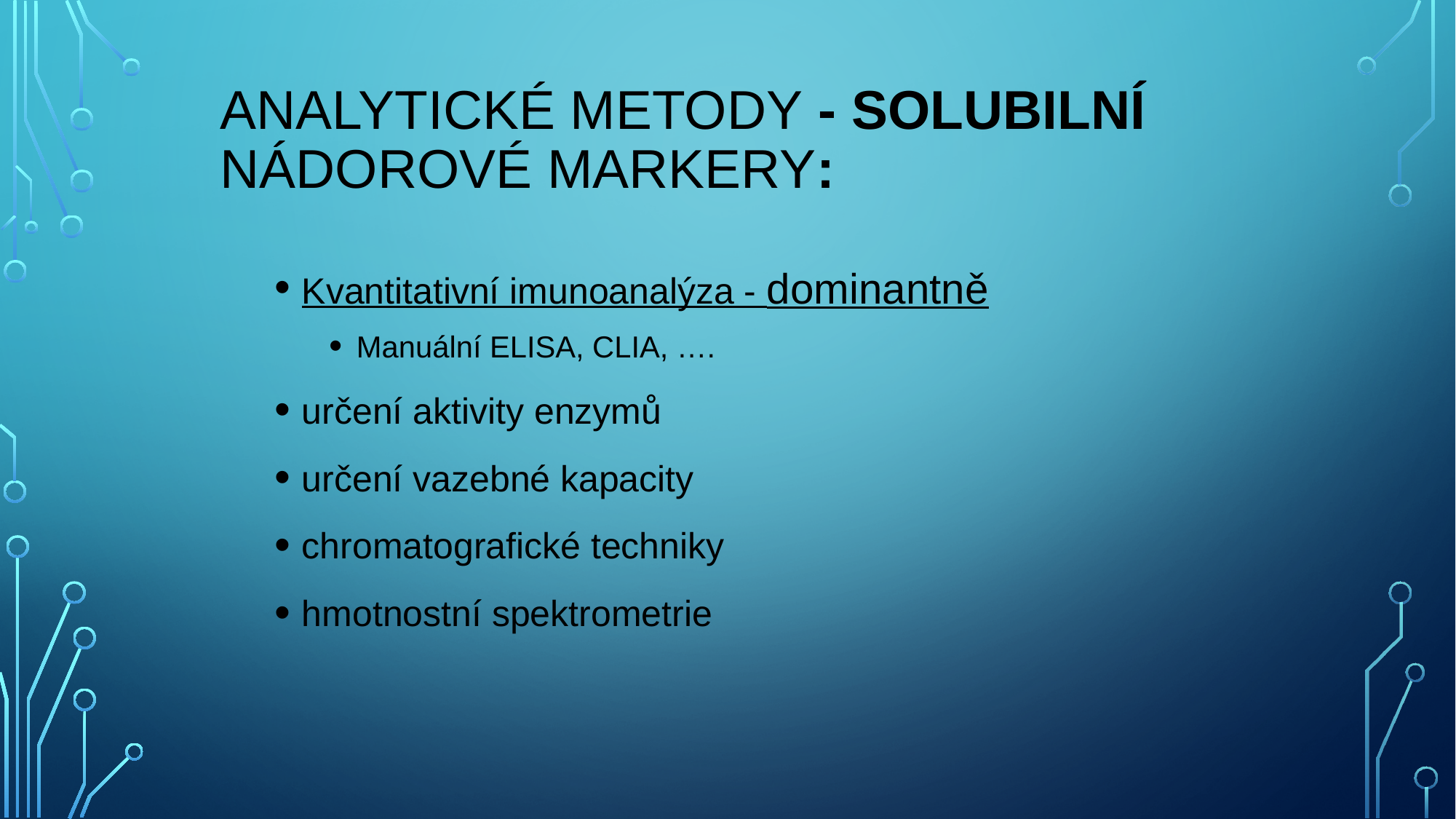

# analytické metody - solubilní nádorové markery:
Kvantitativní imunoanalýza - dominantně
Manuální ELISA, CLIA, ….
určení aktivity enzymů
určení vazebné kapacity
chromatografické techniky
hmotnostní spektrometrie